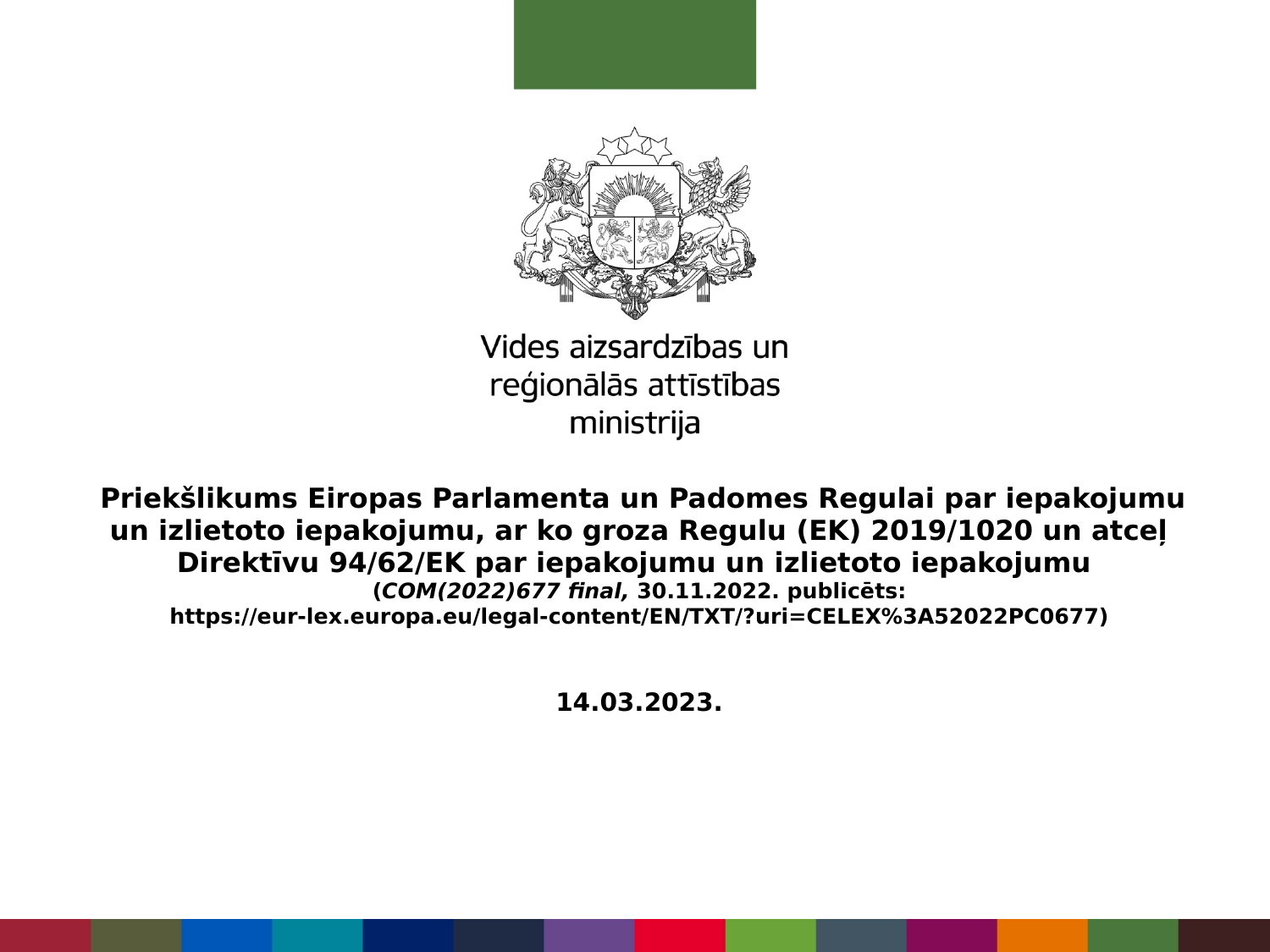

# Priekšlikums Eiropas Parlamenta un Padomes Regulai par iepakojumu un izlietoto iepakojumu, ar ko groza Regulu (EK) 2019/1020 un atceļ Direktīvu 94/62/EK par iepakojumu un izlietoto iepakojumu (COM(2022)677 final, 30.11.2022. publicēts: https://eur-lex.europa.eu/legal-content/EN/TXT/?uri=CELEX%3A52022PC0677) 14.03.2023.